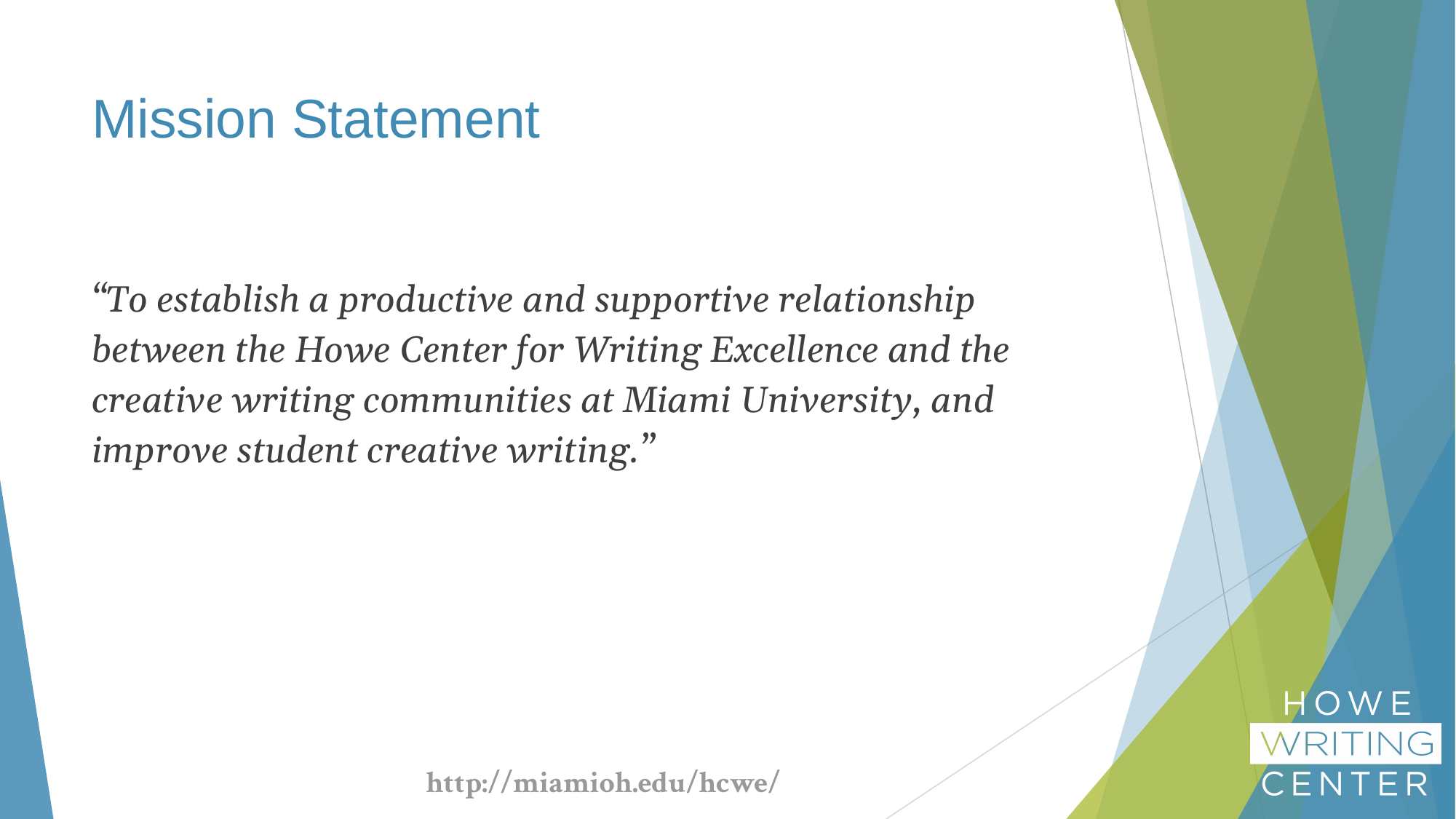

# Mission Statement
“To establish a productive and supportive relationship between the Howe Center for Writing Excellence and the creative writing communities at Miami University, and  improve student creative writing.”